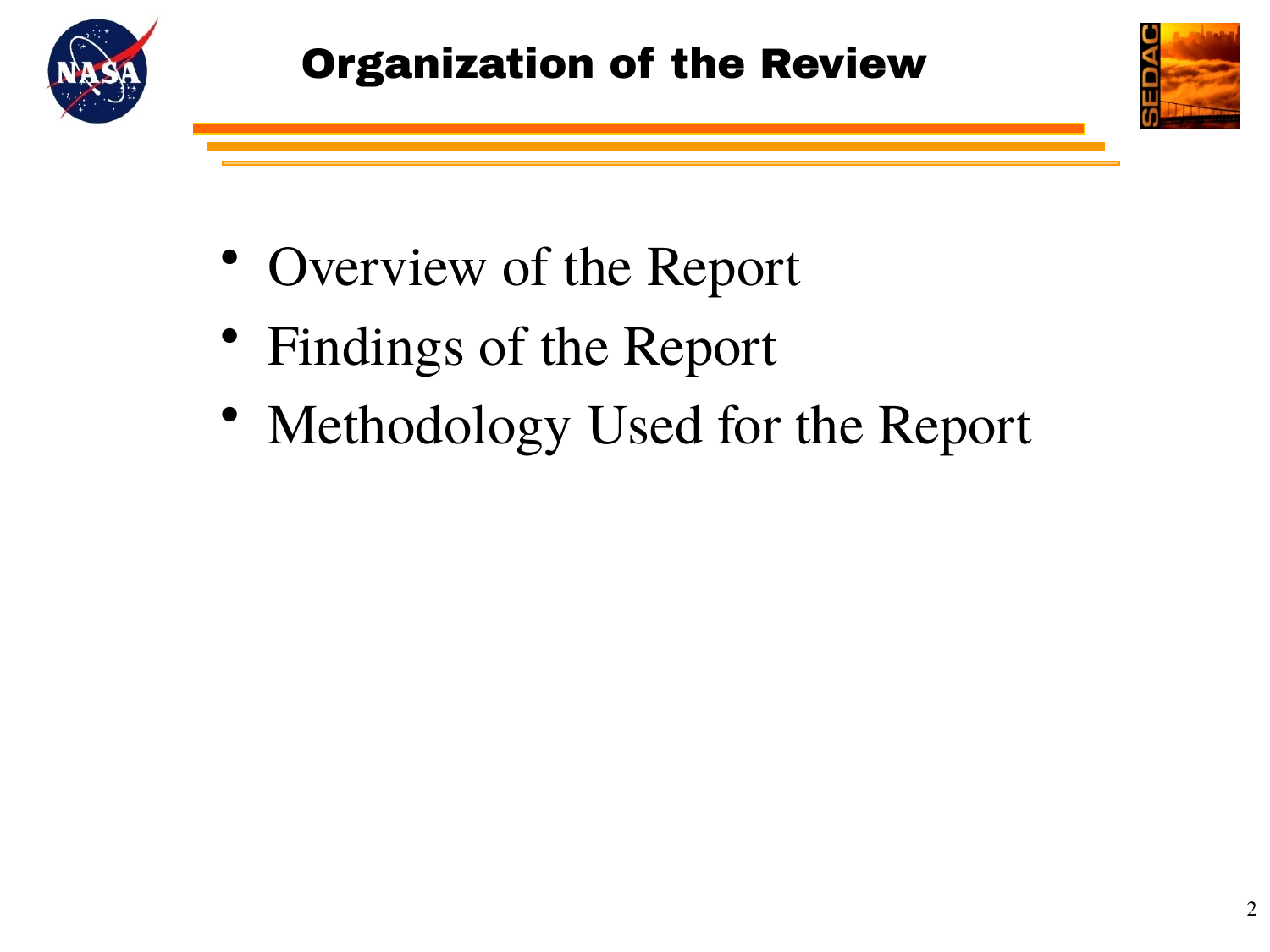

# Organization of the Review
Overview of the Report
Findings of the Report
Methodology Used for the Report
2